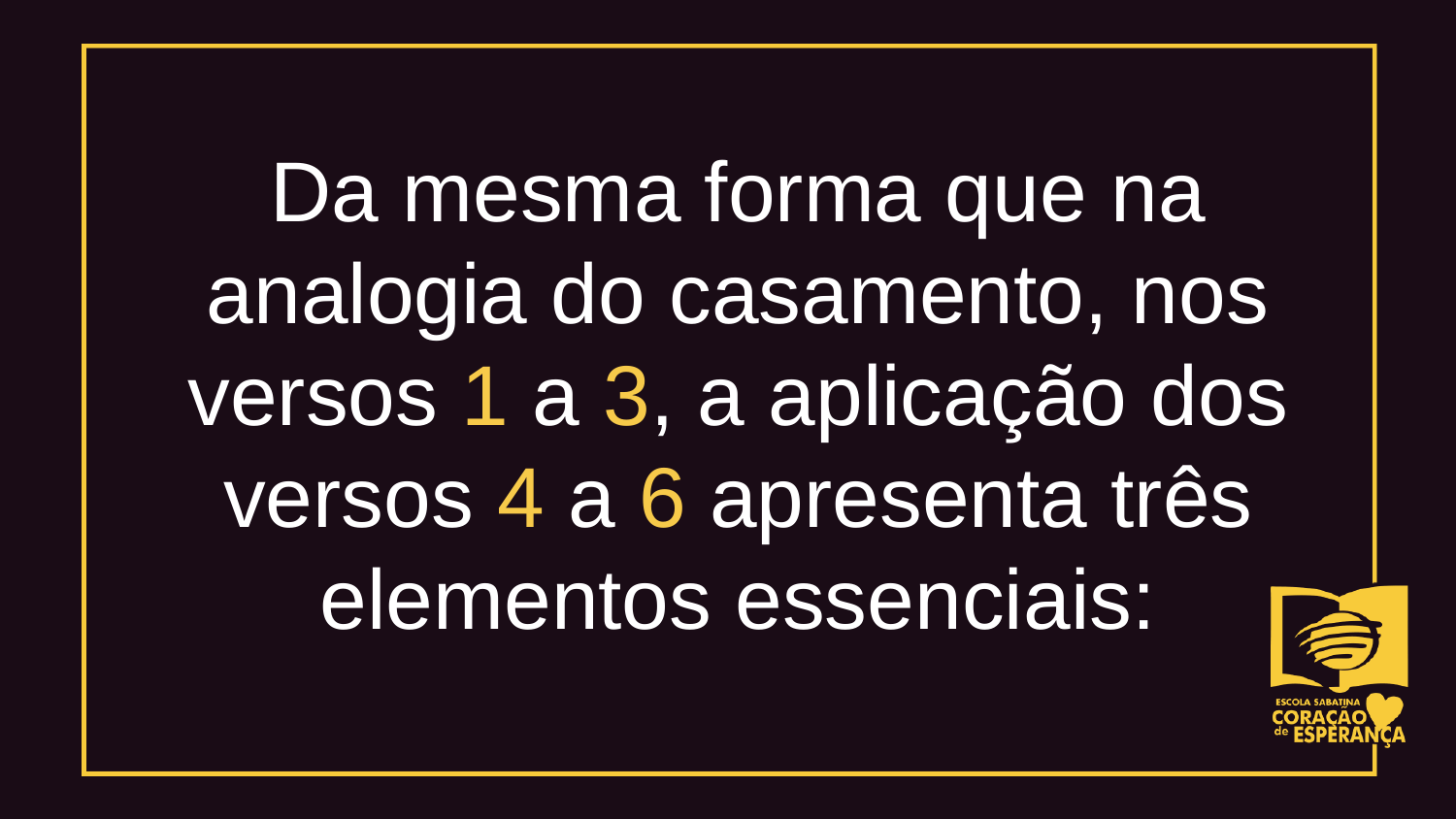

Da mesma forma que na analogia do casamento, nos versos 1 a 3, a aplicação dos versos 4 a 6 apresenta três elementos essenciais: